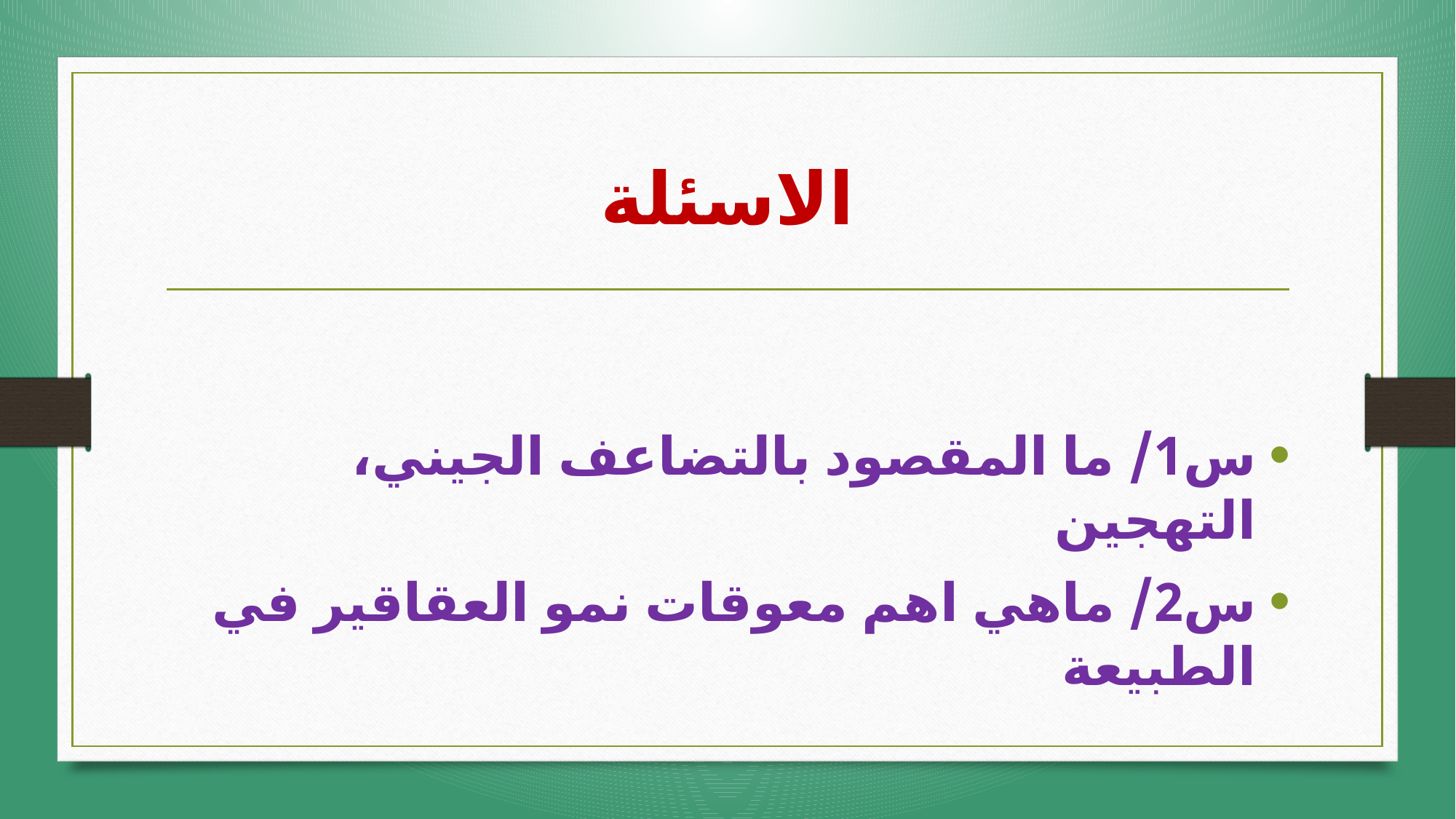

# الاسئلة
س1/ ما المقصود بالتضاعف الجيني، التهجين
س2/ ماهي اهم معوقات نمو العقاقير في الطبيعة